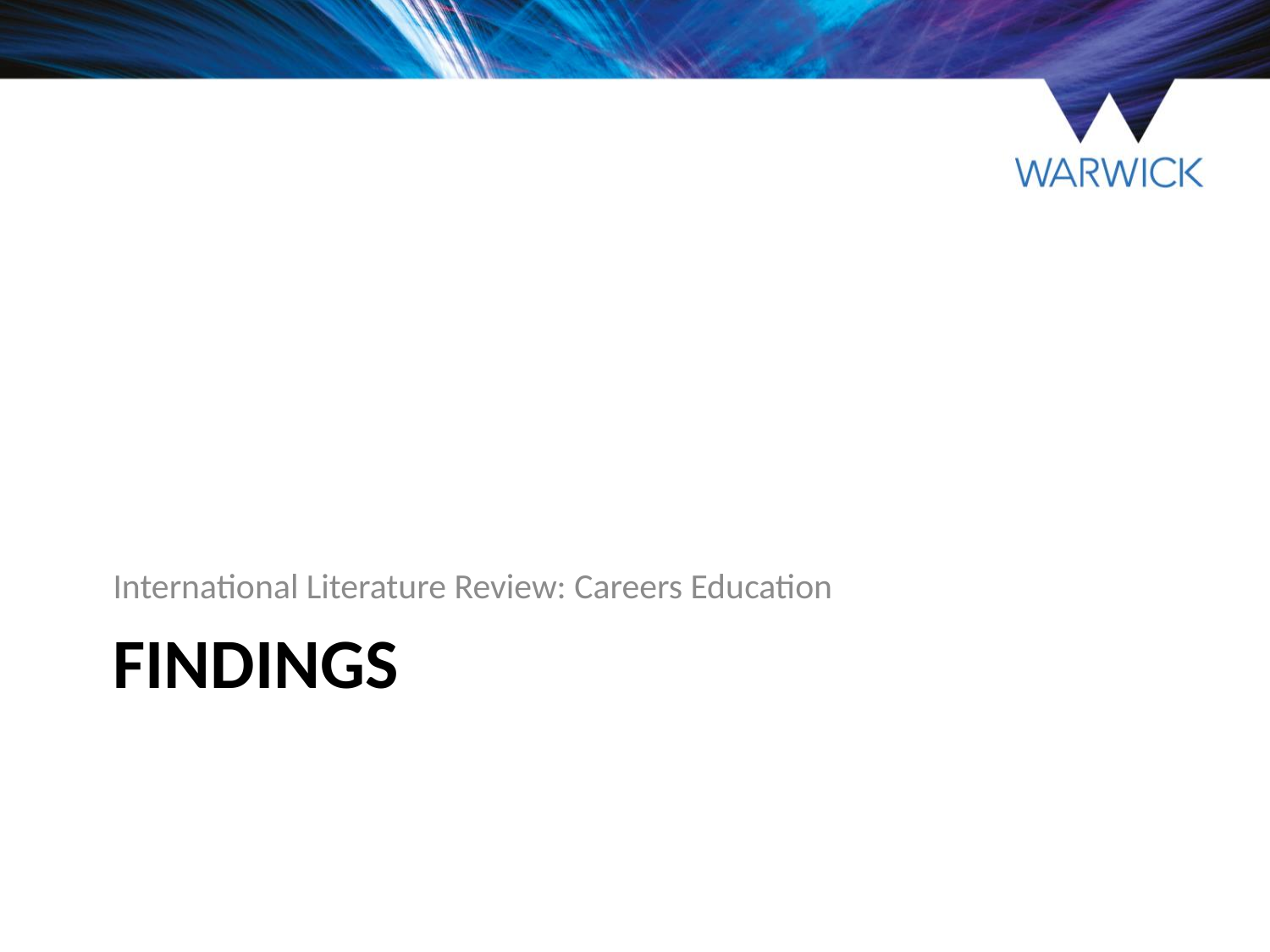

International Literature Review: Careers Education
# Findings